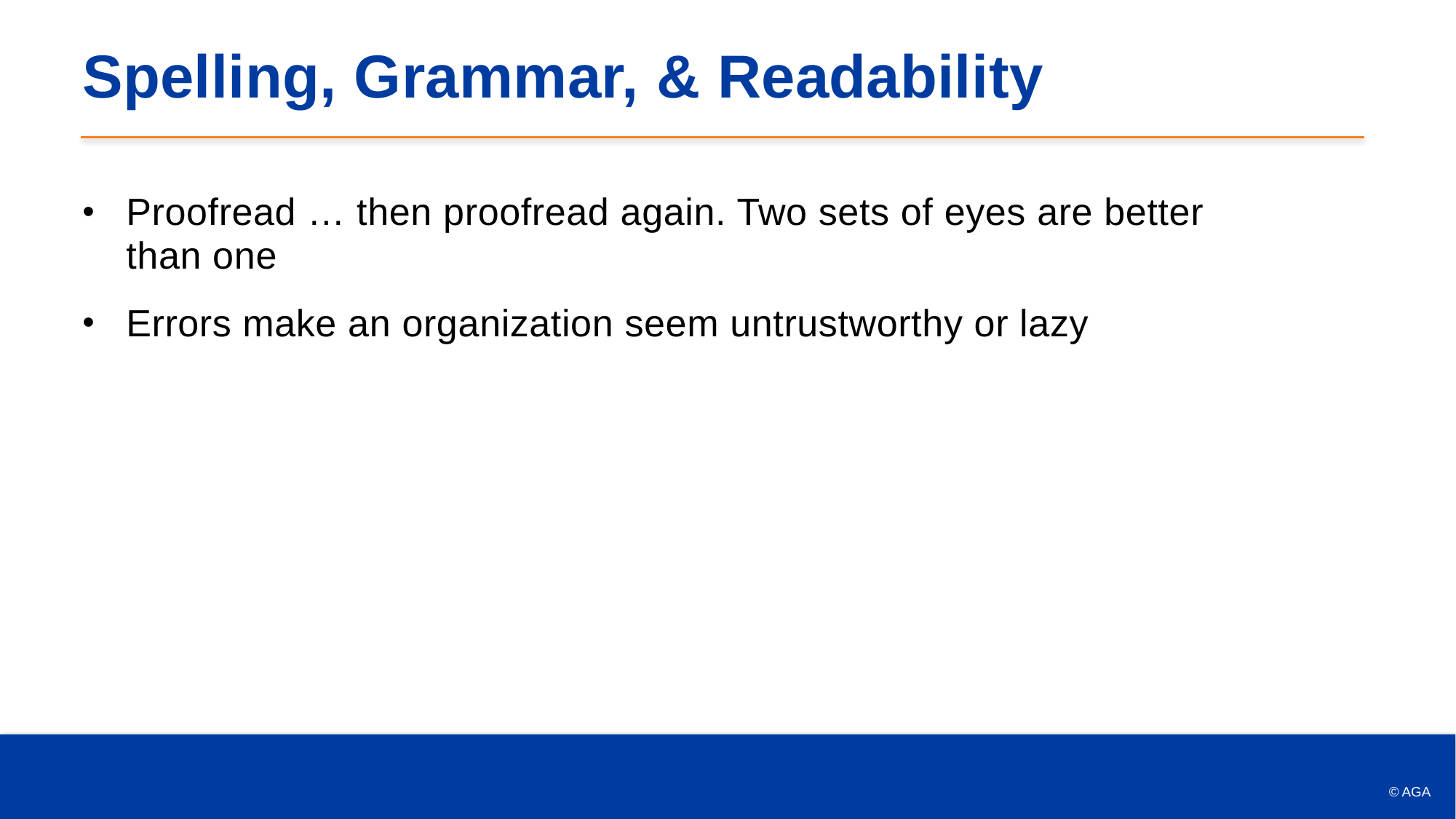

# Spelling, Grammar, & Readability
Proofread … then proofread again. Two sets of eyes are better than one
Errors make an organization seem untrustworthy or lazy